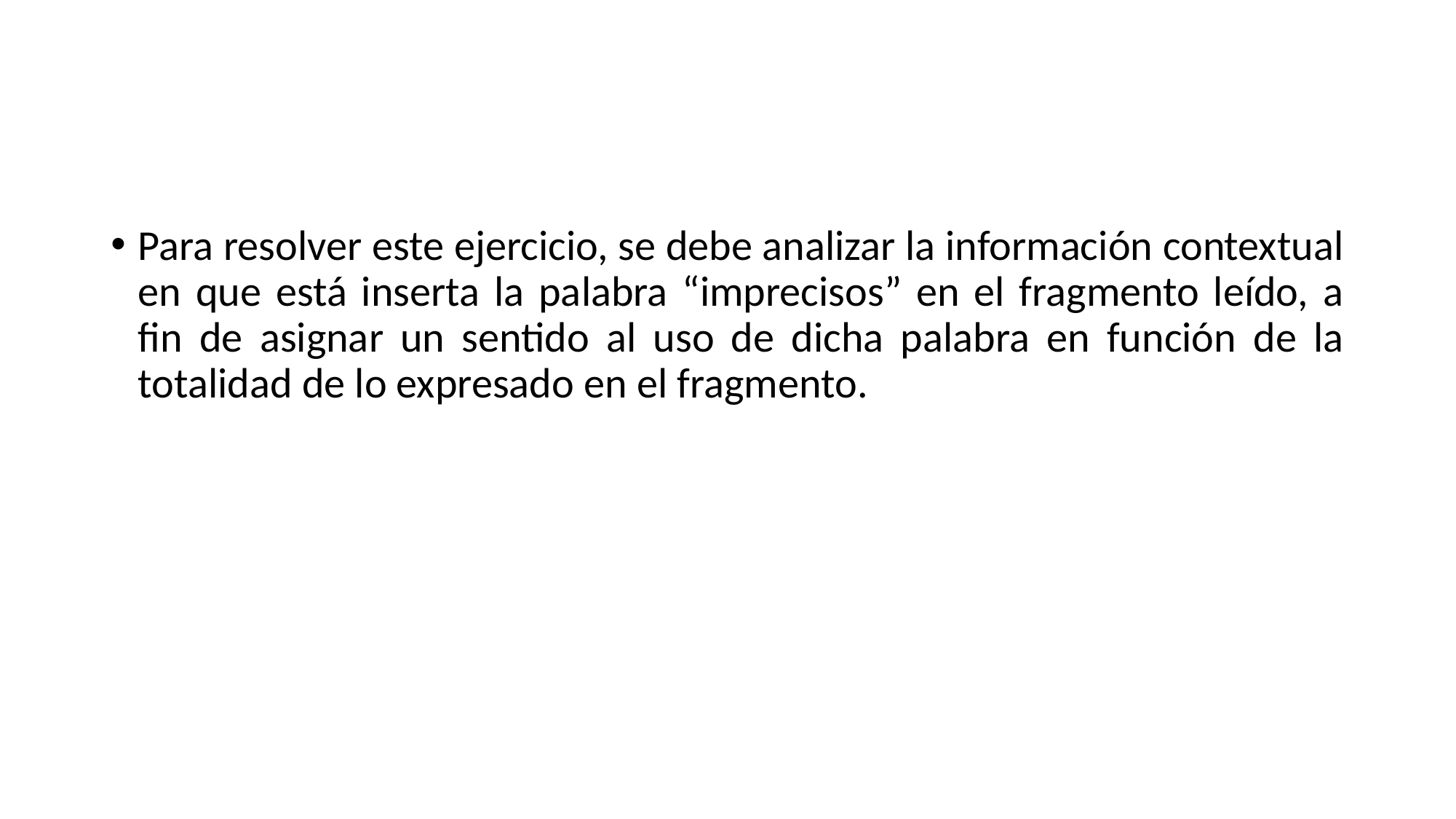

#
Para resolver este ejercicio, se debe analizar la información contextual en que está inserta la palabra “imprecisos” en el fragmento leído, a fin de asignar un sentido al uso de dicha palabra en función de la totalidad de lo expresado en el fragmento.